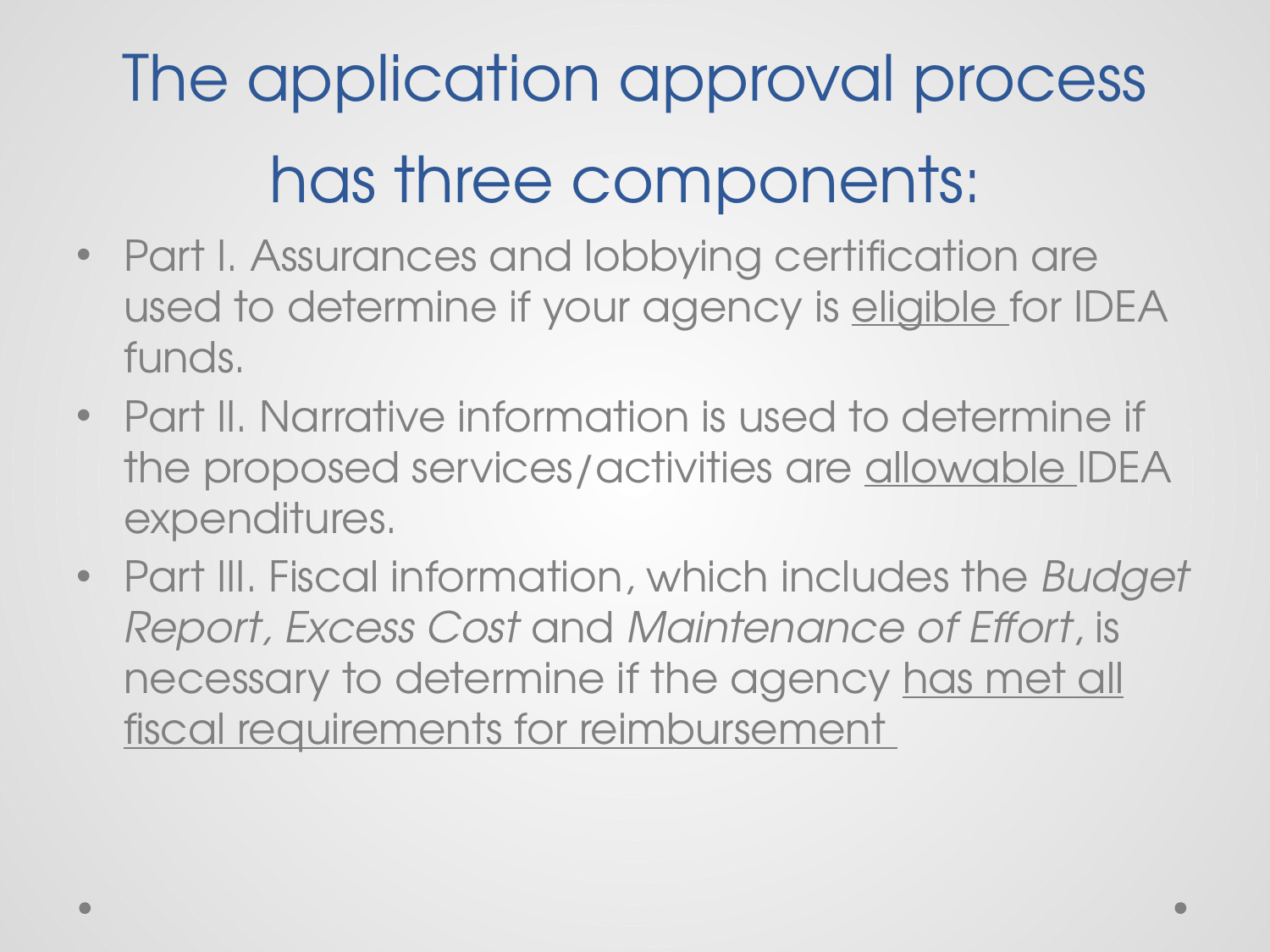

# The application approval process has three components:
Part I. Assurances and lobbying certification are used to determine if your agency is eligible for IDEA funds.
Part II. Narrative information is used to determine if the proposed services/activities are allowable IDEA expenditures.
Part III. Fiscal information, which includes the Budget Report, Excess Cost and Maintenance of Effort, is necessary to determine if the agency has met all fiscal requirements for reimbursement